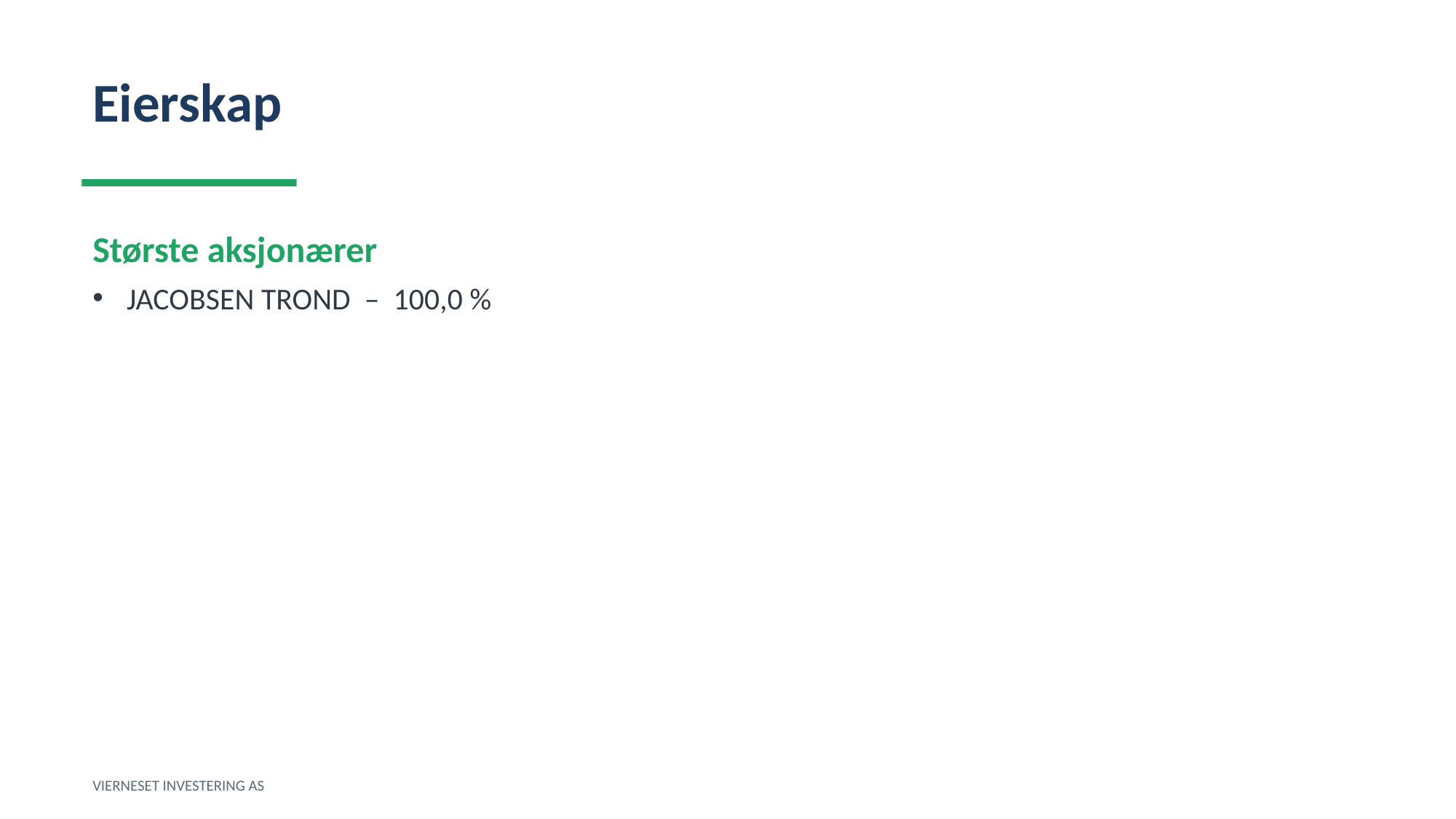

Eierskap

Største aksjonærer
JACOBSEN TROND  –  100,0 %
VIERNESET INVESTERING AS